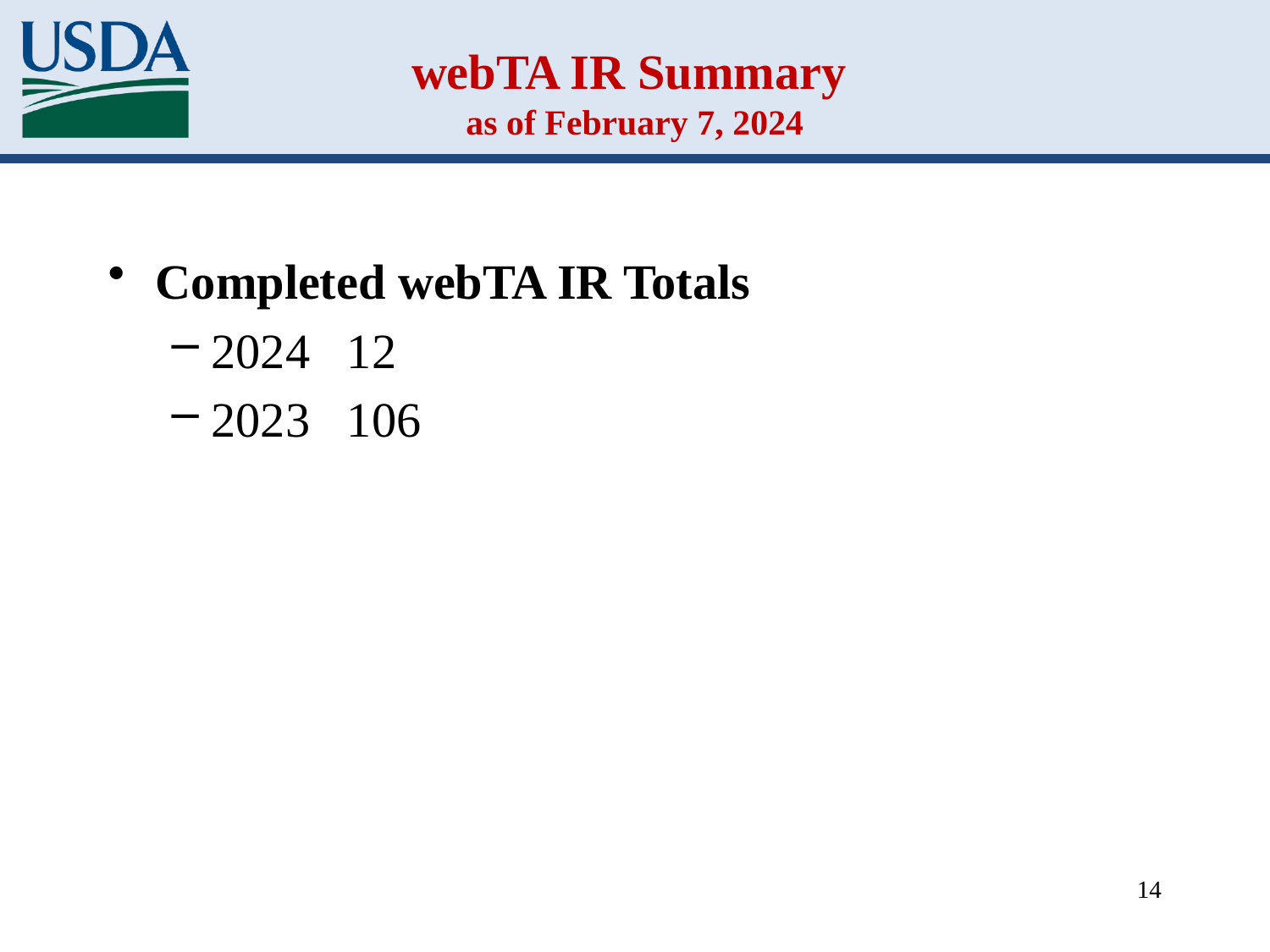

# webTA IR Summary as of February 7, 2024
Completed webTA IR Totals
2024   12
2023   106

14